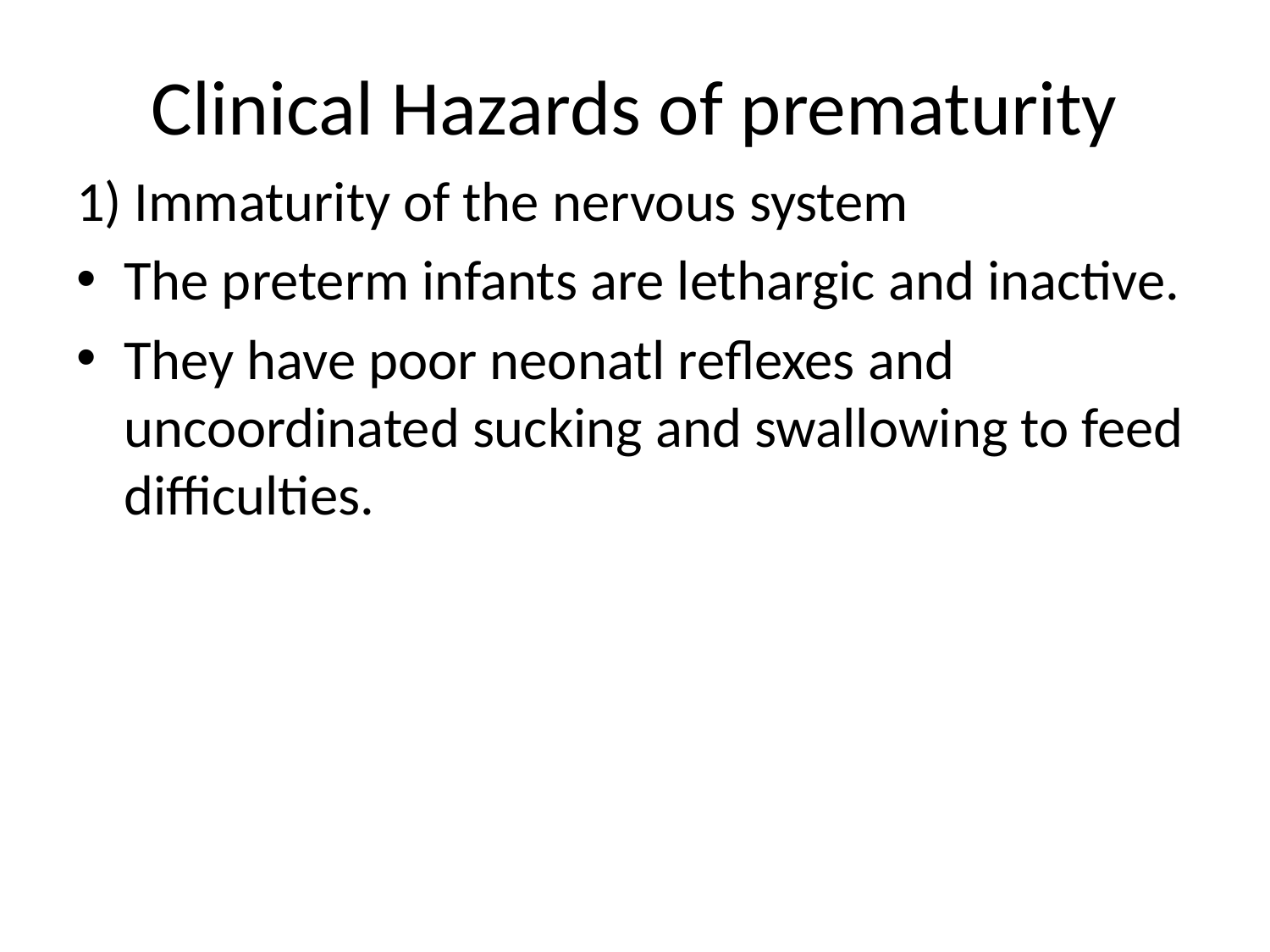

# Clinical Hazards of prematurity
1) Immaturity of the nervous system
The preterm infants are lethargic and inactive.
They have poor neonatl reflexes and uncoordinated sucking and swallowing to feed difficulties.